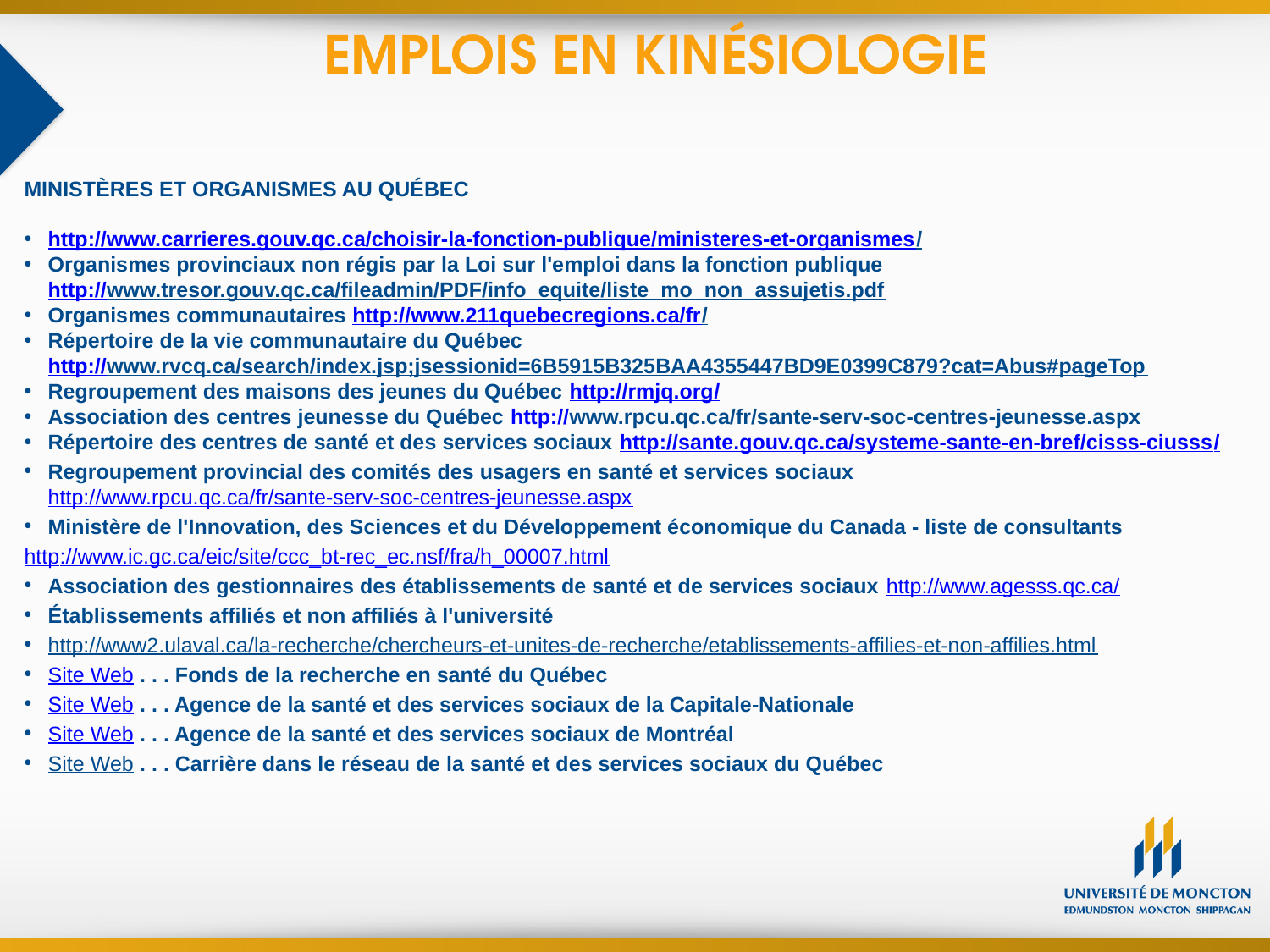

# EMPLOIS EN KINÉSIOLOGIE

MINISTÈRES ET ORGANISMES AU QUÉBEC

http://www.carrieres.gouv.qc.ca/choisir-la-fonction-publique/ministeres-et-organismes/
Organismes provinciaux non régis par la Loi sur l'emploi dans la fonction publique
http://www.tresor.gouv.qc.ca/fileadmin/PDF/info_equite/liste_mo_non_assujetis.pdf
Organismes communautaires http://www.211quebecregions.ca/fr/
Répertoire de la vie communautaire du Québec
http://www.rvcq.ca/search/index.jsp;jsessionid=6B5915B325BAA4355447BD9E0399C879?cat=Abus#pageTop
Regroupement des maisons des jeunes du Québec http://rmjq.org/
Association des centres jeunesse du Québec http://www.rpcu.qc.ca/fr/sante-serv-soc-centres-jeunesse.aspx
Répertoire des centres de santé et des services sociaux http://sante.gouv.qc.ca/systeme-sante-en-bref/cisss-ciusss/
Regroupement provincial des comités des usagers en santé et services sociaux
http://www.rpcu.qc.ca/fr/sante-serv-soc-centres-jeunesse.aspx
Ministère de l'Innovation, des Sciences et du Développement économique du Canada - liste de consultants
	http://www.ic.gc.ca/eic/site/ccc_bt-rec_ec.nsf/fra/h_00007.html
Association des gestionnaires des établissements de santé et de services sociaux http://www.agesss.qc.ca/
Établissements affiliés et non affiliés à l'université
http://www2.ulaval.ca/la-recherche/chercheurs-et-unites-de-recherche/etablissements-affilies-et-non-affilies.html
Site Web . . . Fonds de la recherche en santé du Québec
Site Web . . . Agence de la santé et des services sociaux de la Capitale-Nationale
Site Web . . . Agence de la santé et des services sociaux de Montréal
Site Web . . . Carrière dans le réseau de la santé et des services sociaux du Québec